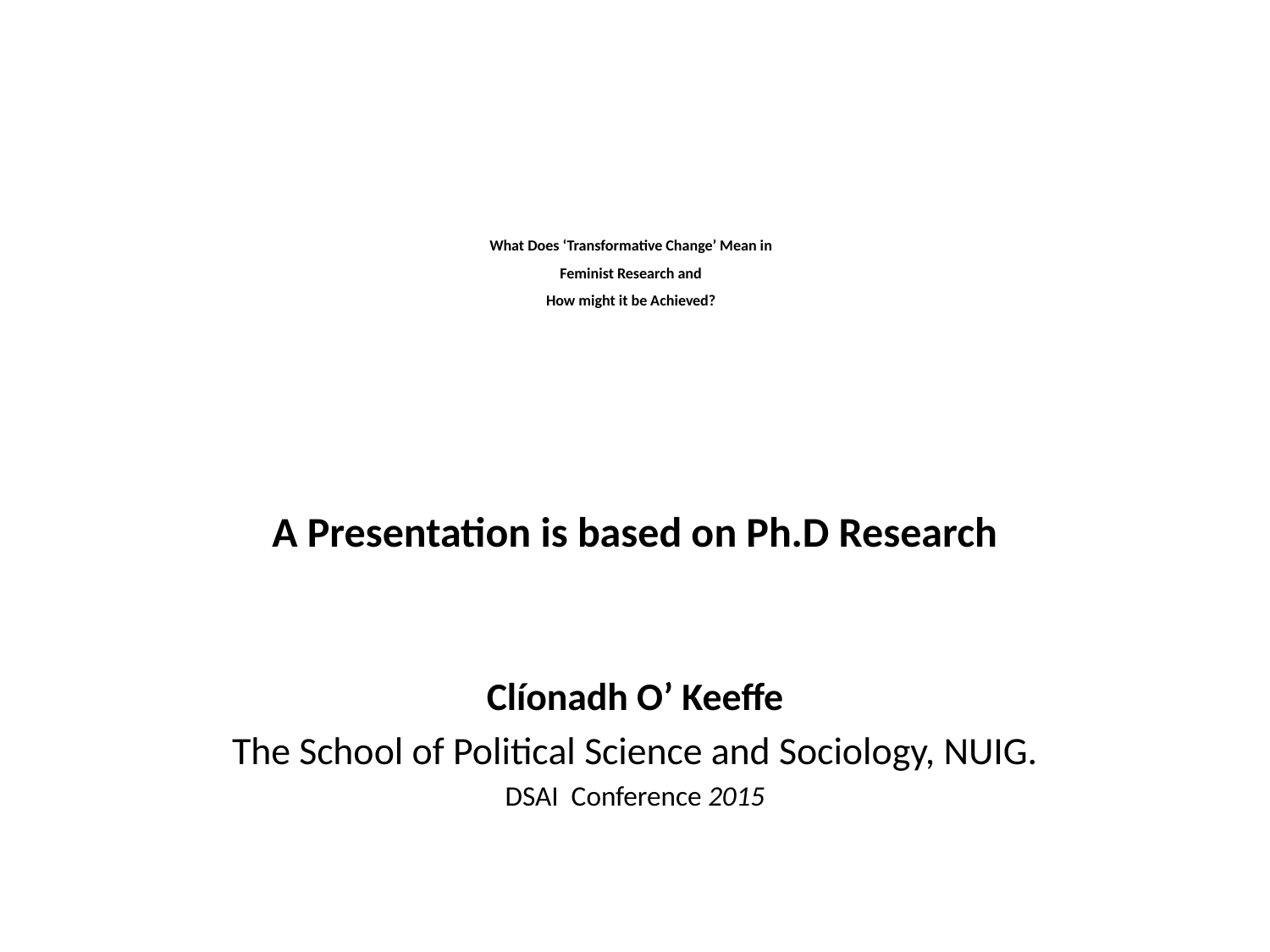

# What Does ‘Transformative Change’ Mean in Feminist Research and How might it be Achieved?

A Presentation is based on Ph.D Research

Clíonadh O’ Keeffe
The School of Political Science and Sociology, NUIG.
DSAI  Conference 2015